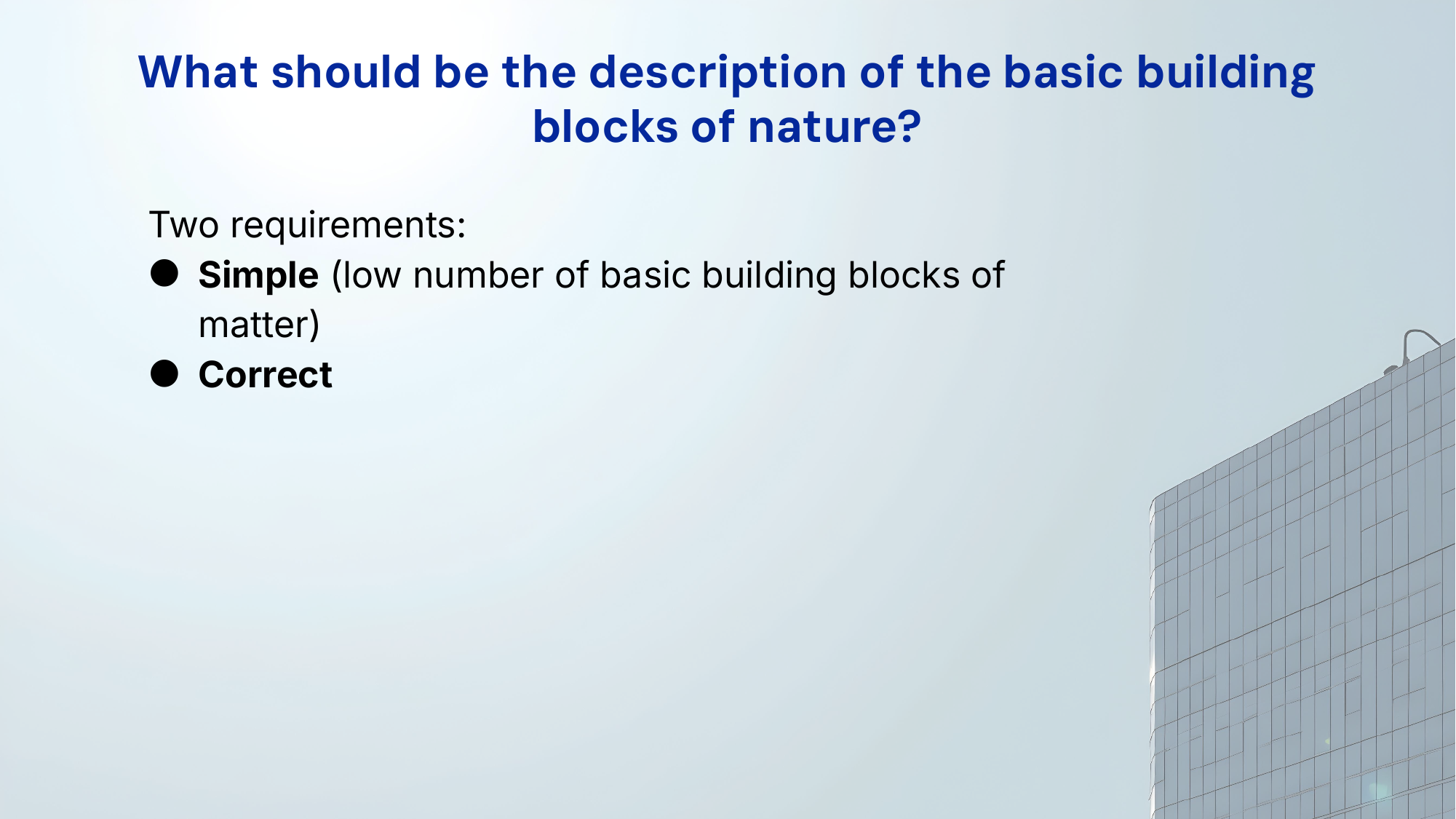

# What should be the description of the basic building blocks of nature?
Two requirements:
Simple (low number of basic building blocks of matter)
Correct